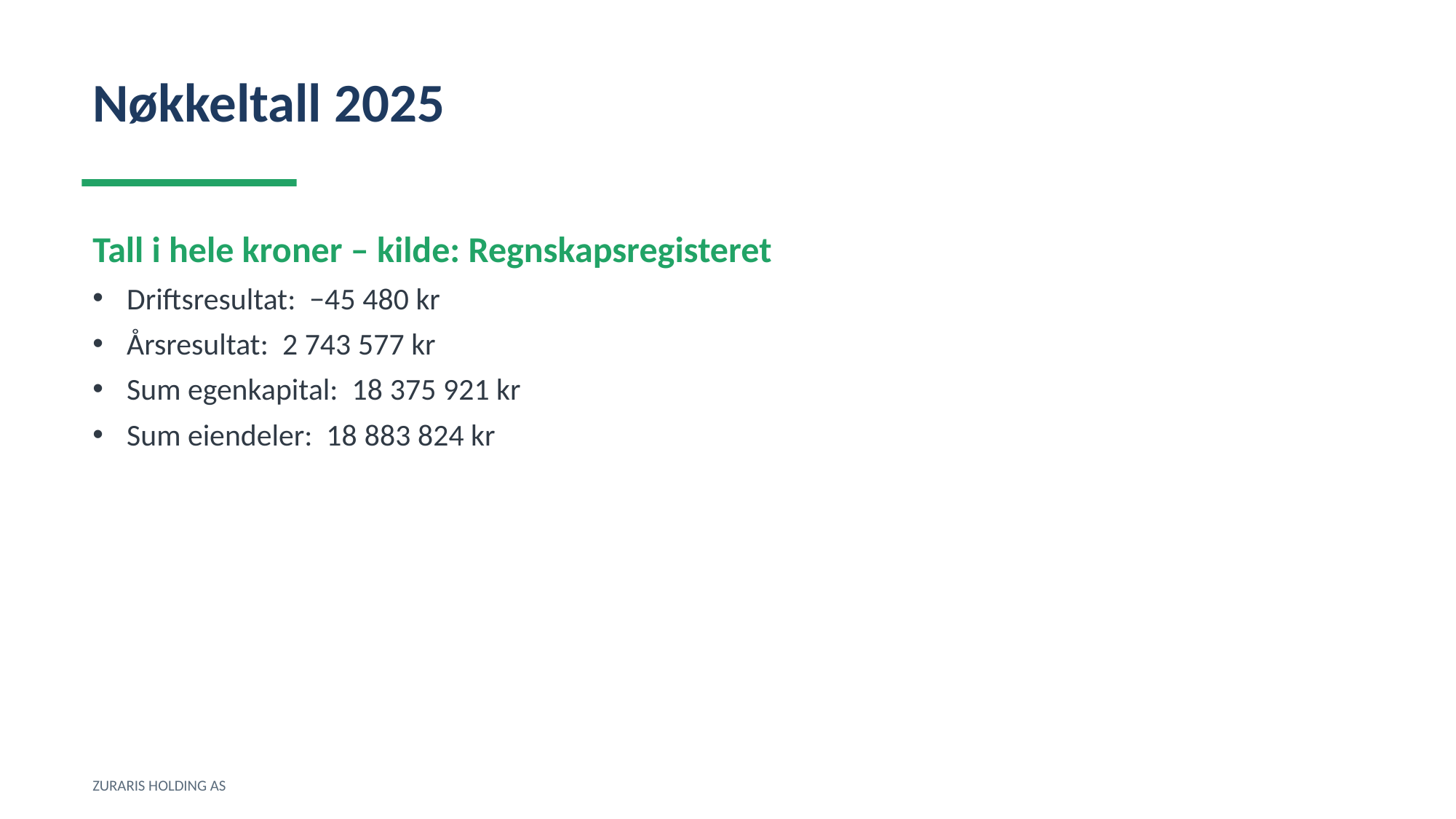

Nøkkeltall 2025

Tall i hele kroner – kilde: Regnskapsregisteret
Driftsresultat:  −45 480 kr
Årsresultat:  2 743 577 kr
Sum egenkapital:  18 375 921 kr
Sum eiendeler:  18 883 824 kr
ZURARIS HOLDING AS